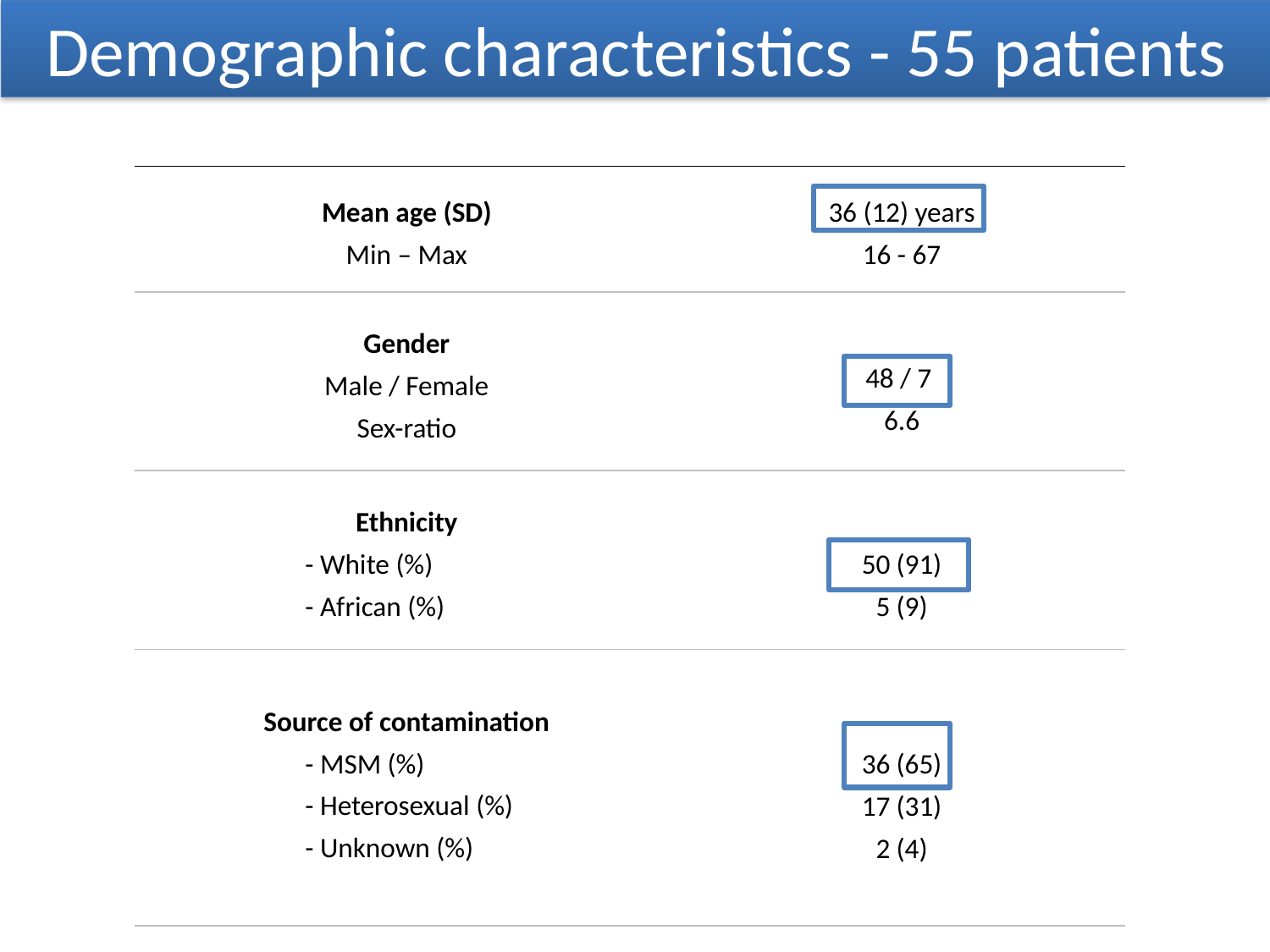

Demographic characteristics - 55 patients
|  |  |
| --- | --- |
| Mean age (SD) Min – Max | 36 (12) years 16 - 67 |
| Gender Male / Female Sex-ratio | 48 / 7 6.6 |
| Ethnicity - White (%) - African (%) | 50 (91) 5 (9) |
| Source of contamination - MSM (%) - Heterosexual (%) - Unknown (%) | 36 (65) 17 (31) 2 (4) |